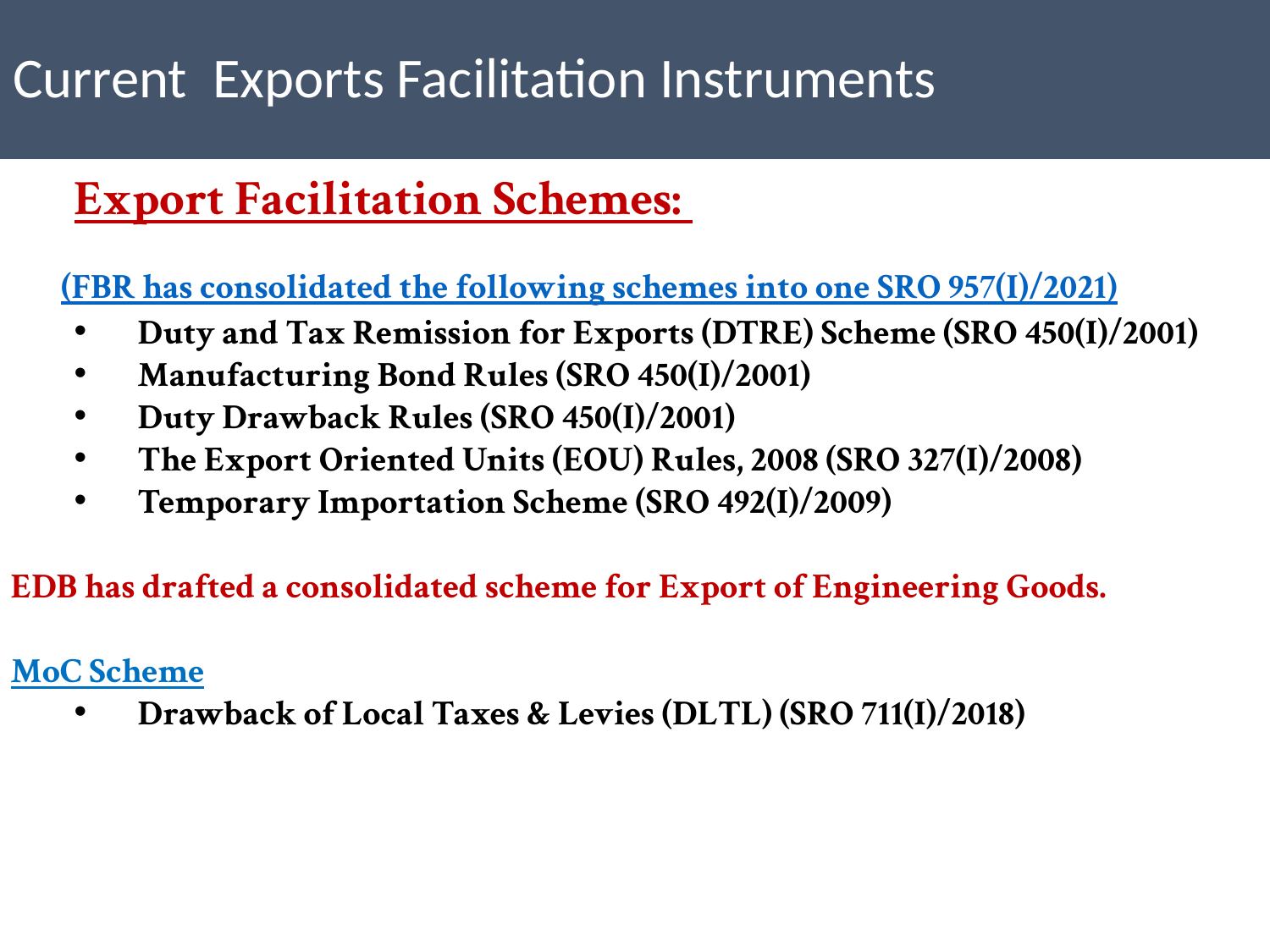

# Current  Exports Facilitation Instruments
Export Facilitation Schemes:

(FBR has consolidated the following schemes into one SRO 957(I)/2021)
Duty and Tax Remission for Exports (DTRE) Scheme (SRO 450(I)/2001)
Manufacturing Bond Rules (SRO 450(I)/2001)
Duty Drawback Rules (SRO 450(I)/2001)
The Export Oriented Units (EOU) Rules, 2008 (SRO 327(I)/2008)
Temporary Importation Scheme (SRO 492(I)/2009)

EDB has drafted a consolidated scheme for Export of Engineering Goods.

MoC Scheme
Drawback of Local Taxes & Levies (DLTL) (SRO 711(I)/2018)